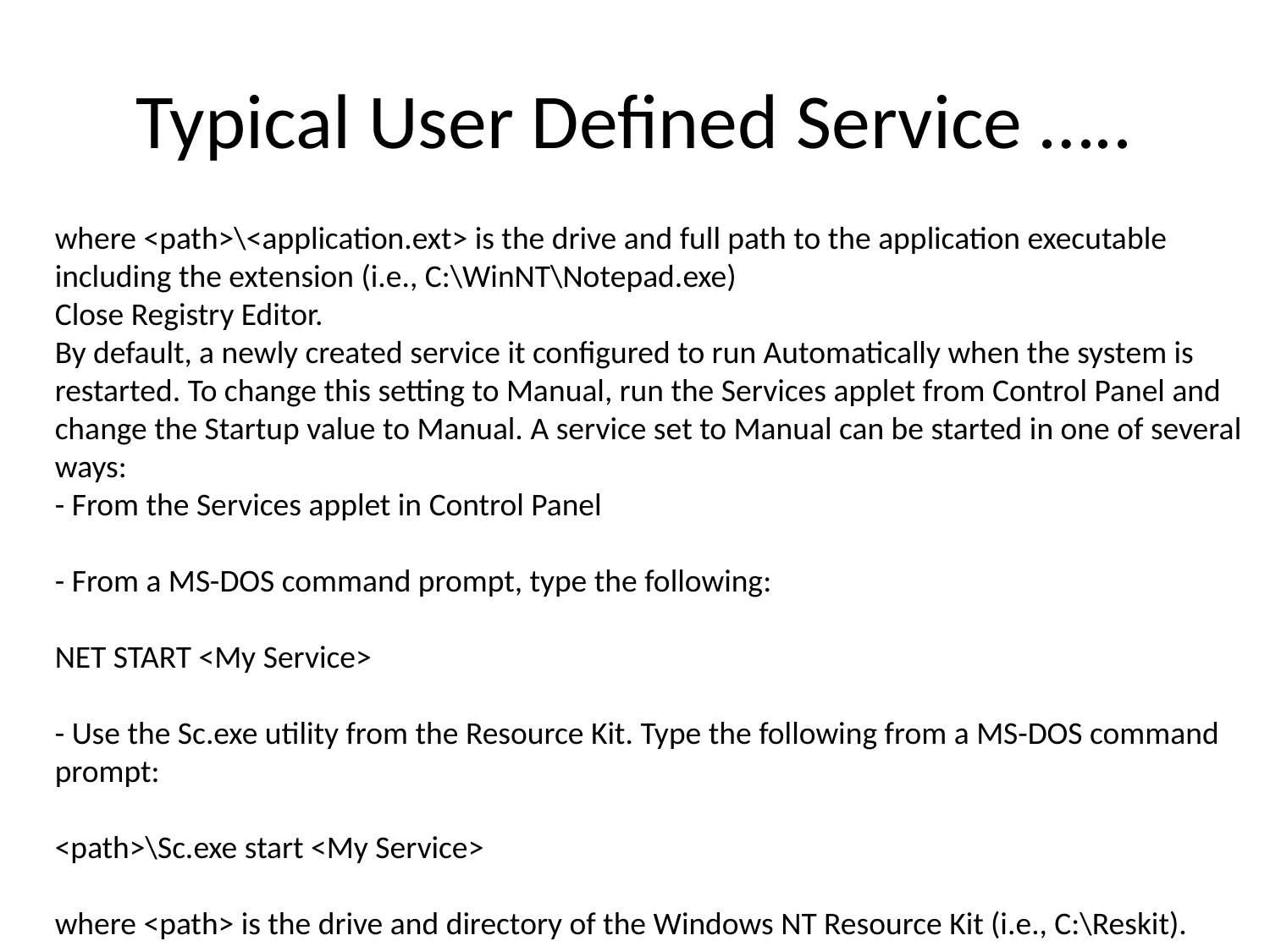

# Typical User Defined Service …..
where <path>\<application.ext> is the drive and full path to the application executable including the extension (i.e., C:\WinNT\Notepad.exe)
Close Registry Editor.
By default, a newly created service it configured to run Automatically when the system is restarted. To change this setting to Manual, run the Services applet from Control Panel and change the Startup value to Manual. A service set to Manual can be started in one of several ways:
- From the Services applet in Control Panel

- From a MS-DOS command prompt, type the following:

NET START <My Service>

- Use the Sc.exe utility from the Resource Kit. Type the following from a MS-DOS command prompt:

<path>\Sc.exe start <My Service>

where <path> is the drive and directory of the Windows NT Resource Kit (i.e., C:\Reskit).